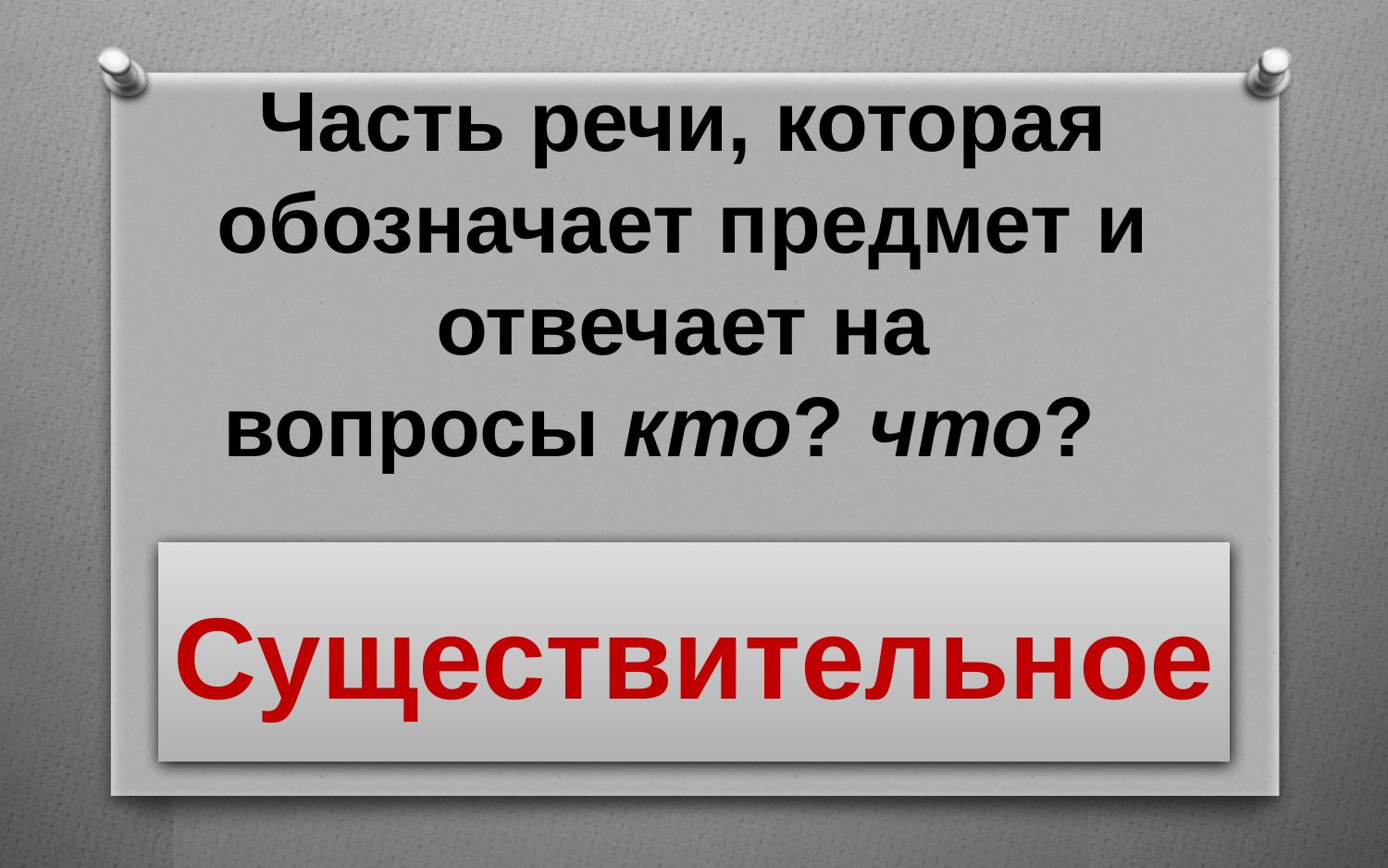

Часть речи, которая обозначает предмет и отвечает на вопросы кто? что?
Существительное